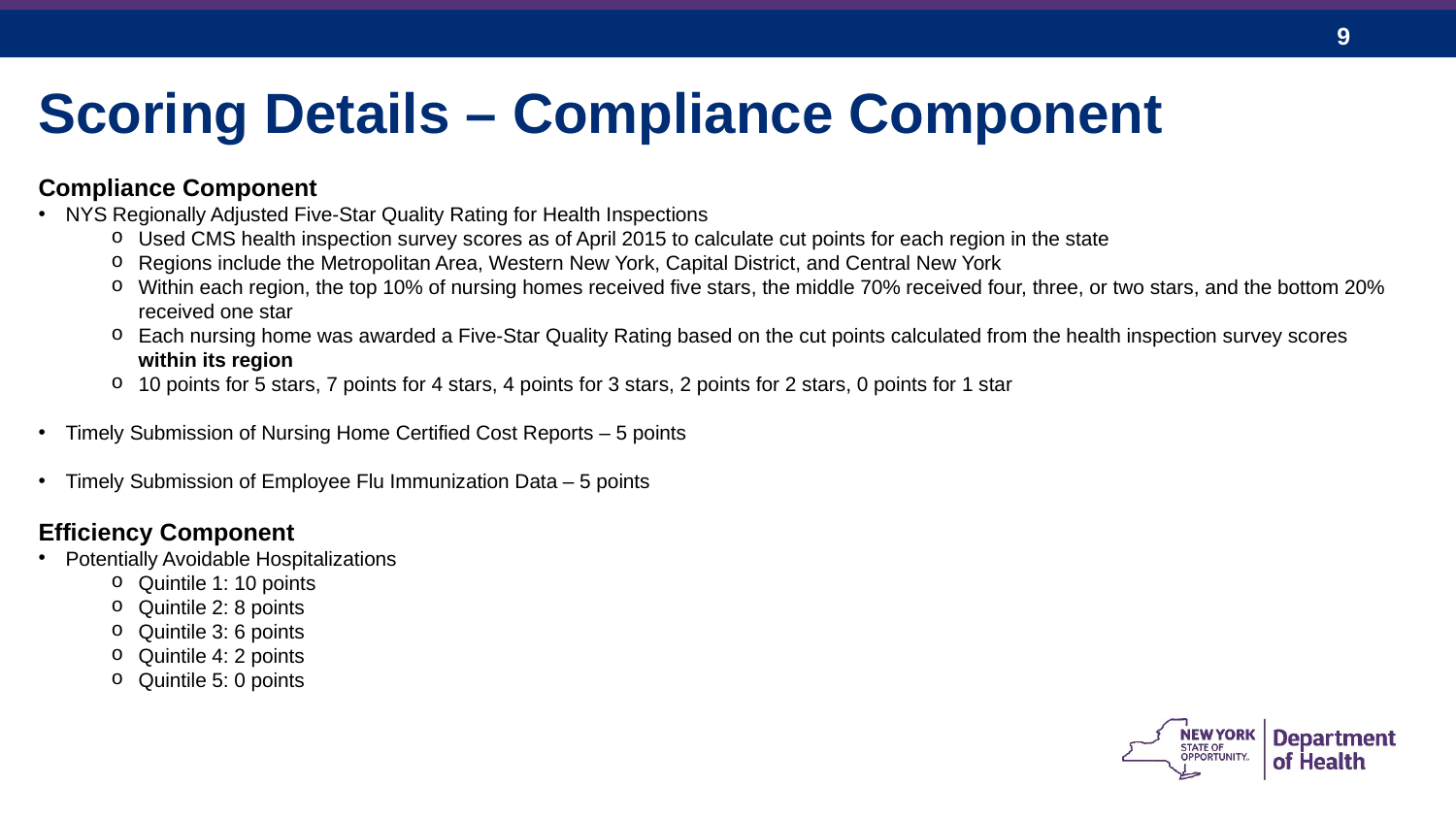

Scoring Details – Compliance Component
Compliance Component
NYS Regionally Adjusted Five-Star Quality Rating for Health Inspections
Used CMS health inspection survey scores as of April 2015 to calculate cut points for each region in the state
Regions include the Metropolitan Area, Western New York, Capital District, and Central New York
Within each region, the top 10% of nursing homes received five stars, the middle 70% received four, three, or two stars, and the bottom 20% received one star
Each nursing home was awarded a Five-Star Quality Rating based on the cut points calculated from the health inspection survey scores within its region
10 points for 5 stars, 7 points for 4 stars, 4 points for 3 stars, 2 points for 2 stars, 0 points for 1 star

Timely Submission of Nursing Home Certified Cost Reports – 5 points

Timely Submission of Employee Flu Immunization Data – 5 points

Efficiency Component
Potentially Avoidable Hospitalizations
Quintile 1: 10 points
Quintile 2: 8 points
Quintile 3: 6 points
Quintile 4: 2 points
Quintile 5: 0 points